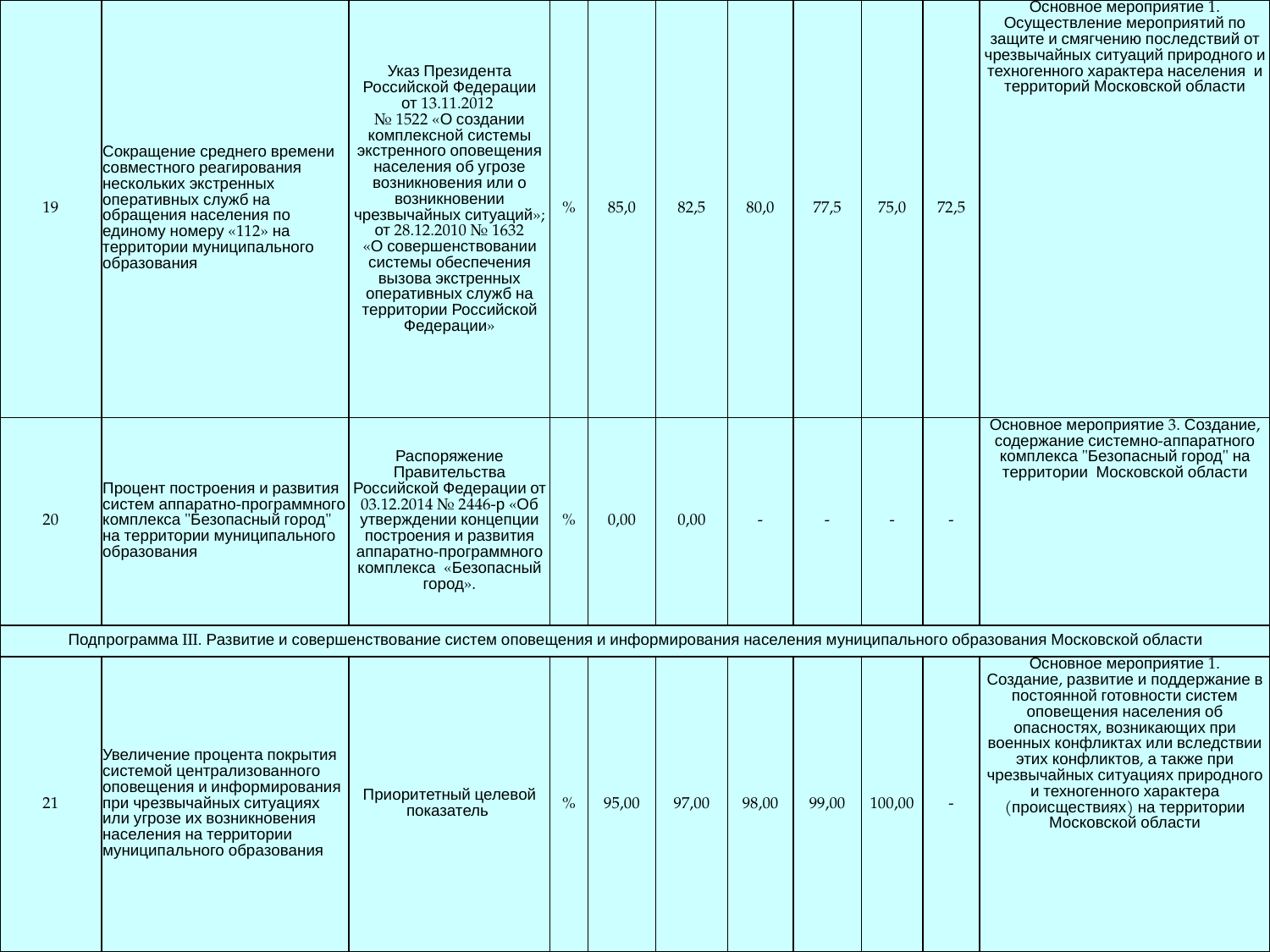

| 19 | Сокращение среднего времени совместного реагирования нескольких экстренных оперативных служб на обращения населения по единому номеру «112» на территории муниципального образования | Указ Президента Российской Федерации от 13.11.2012 № 1522 «О создании комплексной системы экстренного оповещения населения об угрозе возникновения или о возникновении чрезвычайных ситуаций»; от 28.12.2010 № 1632 «О совершенствовании системы обеспечения вызова экстренных оперативных служб на территории Российской Федерации» | % | 85,0 | 82,5 | 80,0 | 77,5 | 75,0 | 72,5 | Основное мероприятие 1. Осуществление мероприятий по защите и смягчению последствий от чрезвычайных ситуаций природного и техногенного характера населения и территорий Московской области |
| --- | --- | --- | --- | --- | --- | --- | --- | --- | --- | --- |
| 20 | Процент построения и развития систем аппаратно-программного комплекса "Безопасный город" на территории муниципального образования | Распоряжение Правительства Российской Федерации от 03.12.2014 № 2446-р «Об утверждении концепции построения и развития аппаратно-программного комплекса «Безопасный город». | % | 0,00 | 0,00 | - | - | - | - | Основное мероприятие 3. Создание, содержание системно-аппаратного комплекса "Безопасный город" на территории Московской области |
| Подпрограмма III. Развитие и совершенствование систем оповещения и информирования населения муниципального образования Московской области |  |  |  |  |  |  |  |  |  |  |
| 21 | Увеличение процента покрытия системой централизованного оповещения и информирования при чрезвычайных ситуациях или угрозе их возникновения населения на территории муниципального образования | Приоритетный целевой показатель | % | 95,00 | 97,00 | 98,00 | 99,00 | 100,00 | - | Основное мероприятие 1. Создание, развитие и поддержание в постоянной готовности систем оповещения населения об опасностях, возникающих при военных конфликтах или вследствии этих конфликтов, а также при чрезвычайных ситуациях природного и техногенного характера (происществиях) на территории Московской области |